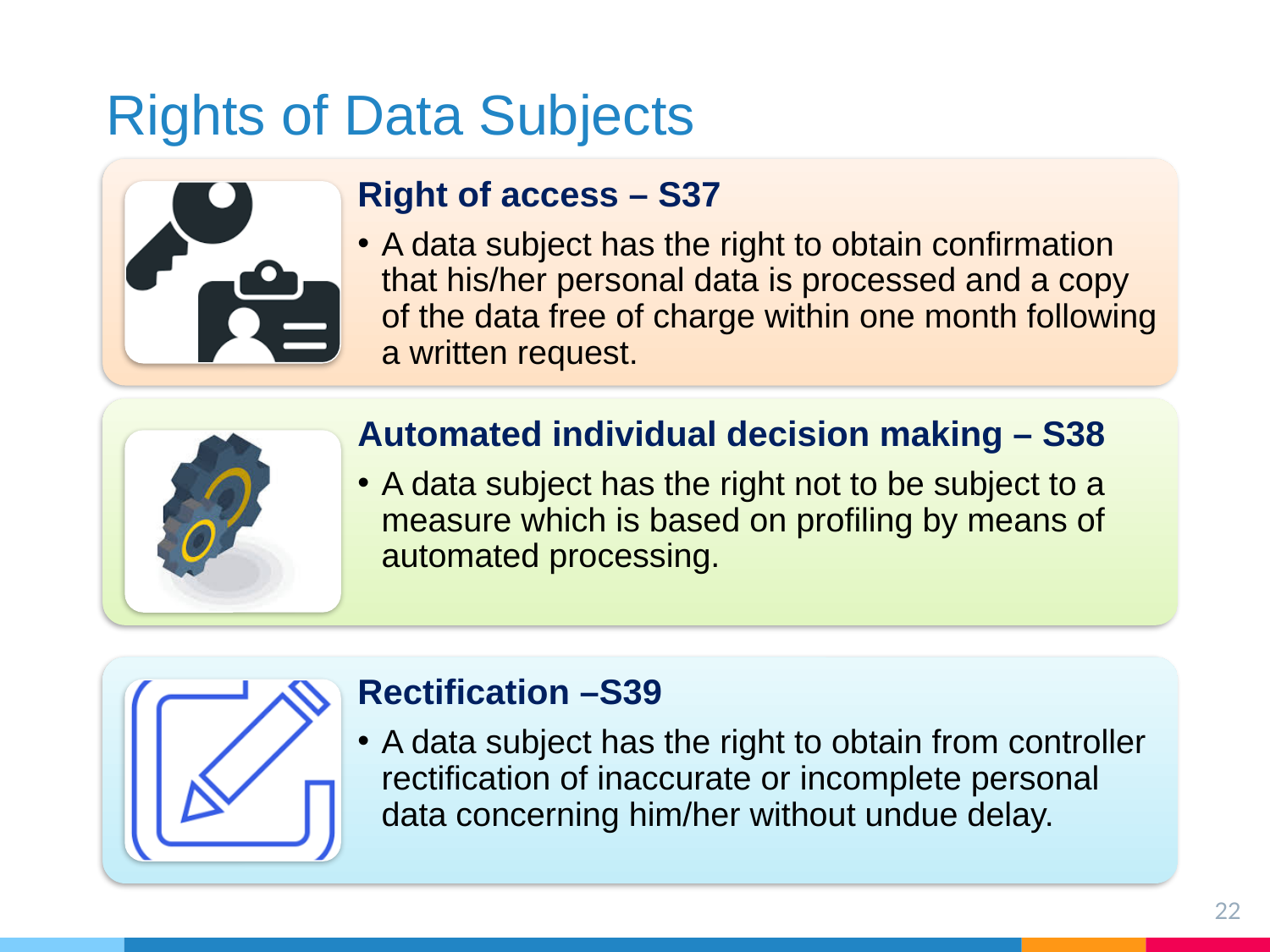

# Rights of Data Subjects
Right of access – S37
A data subject has the right to obtain confirmation that his/her personal data is processed and a copy of the data free of charge within one month following a written request.
Automated individual decision making – S38
A data subject has the right not to be subject to a measure which is based on profiling by means of automated processing.

Rectification –S39
A data subject has the right to obtain from controller rectification of inaccurate or incomplete personal data concerning him/her without undue delay.
22